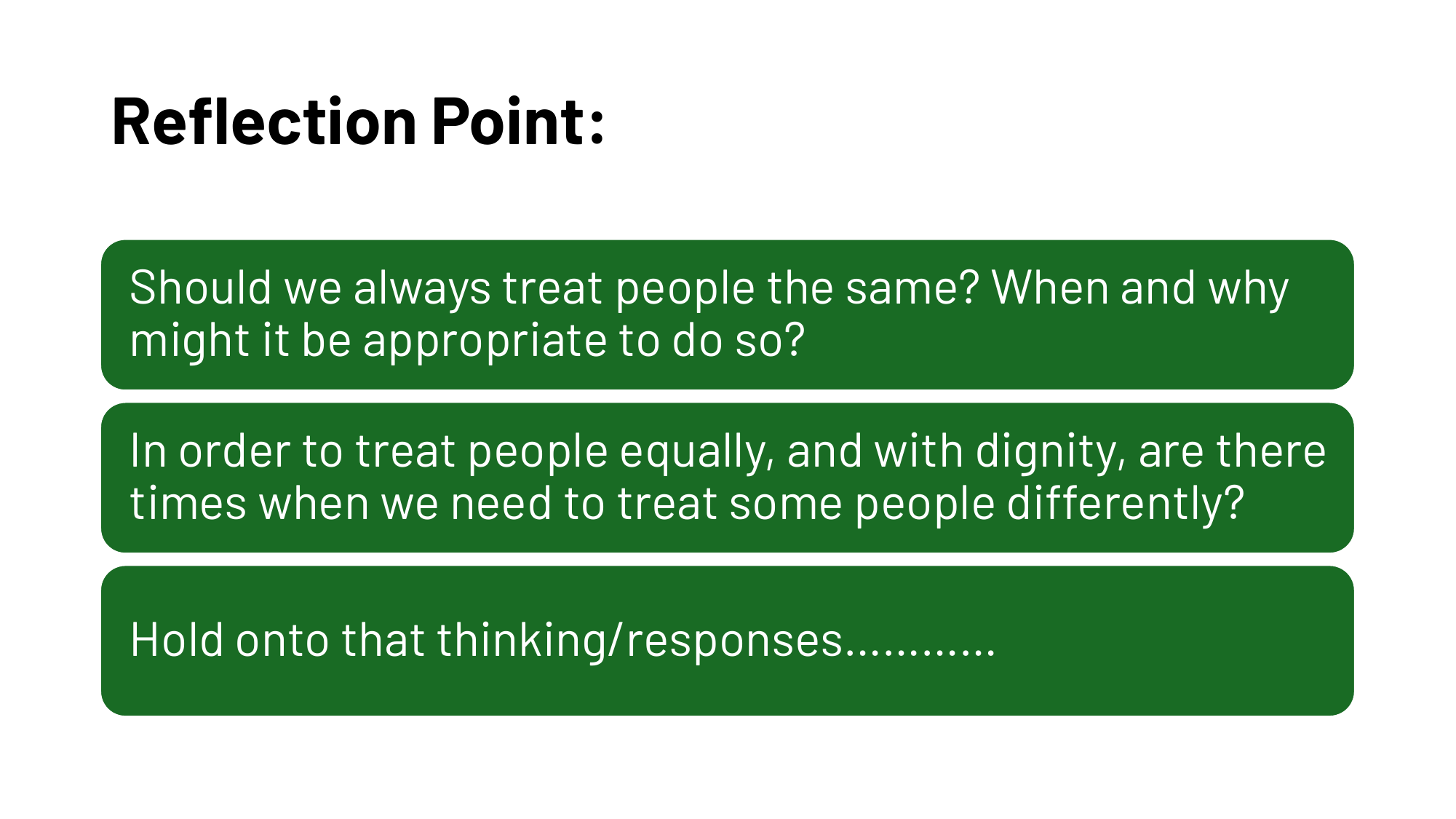

# Reflection Point:
Should we always treat people the same? When and why might it be appropriate to do so?
In order to treat people equally, and with dignity, are there times when we need to treat some people differently?
Hold onto that thinking/responses…………